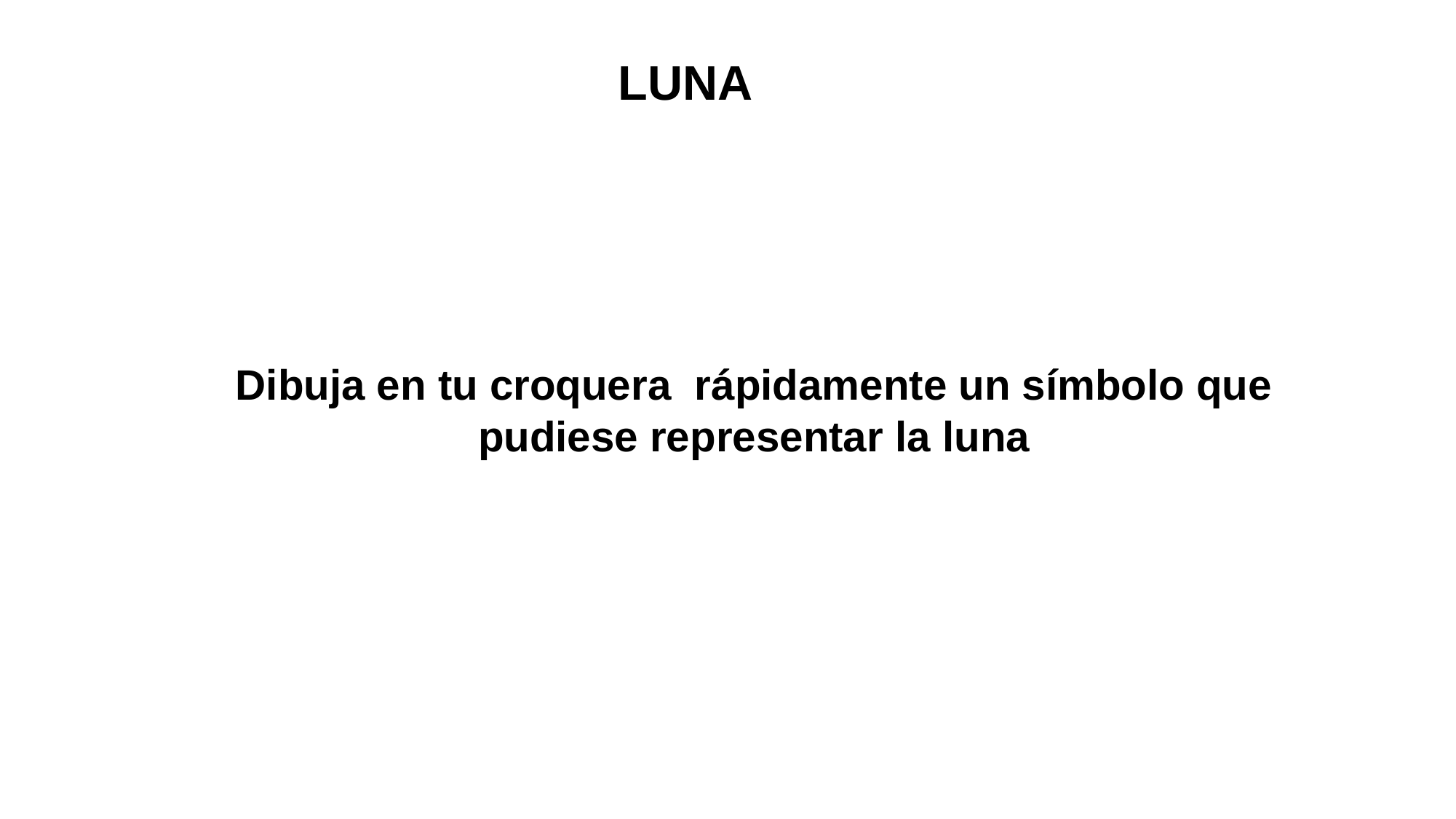

LUNA
Dibuja en tu croquera  rápidamente un símbolo que pudiese representar la luna